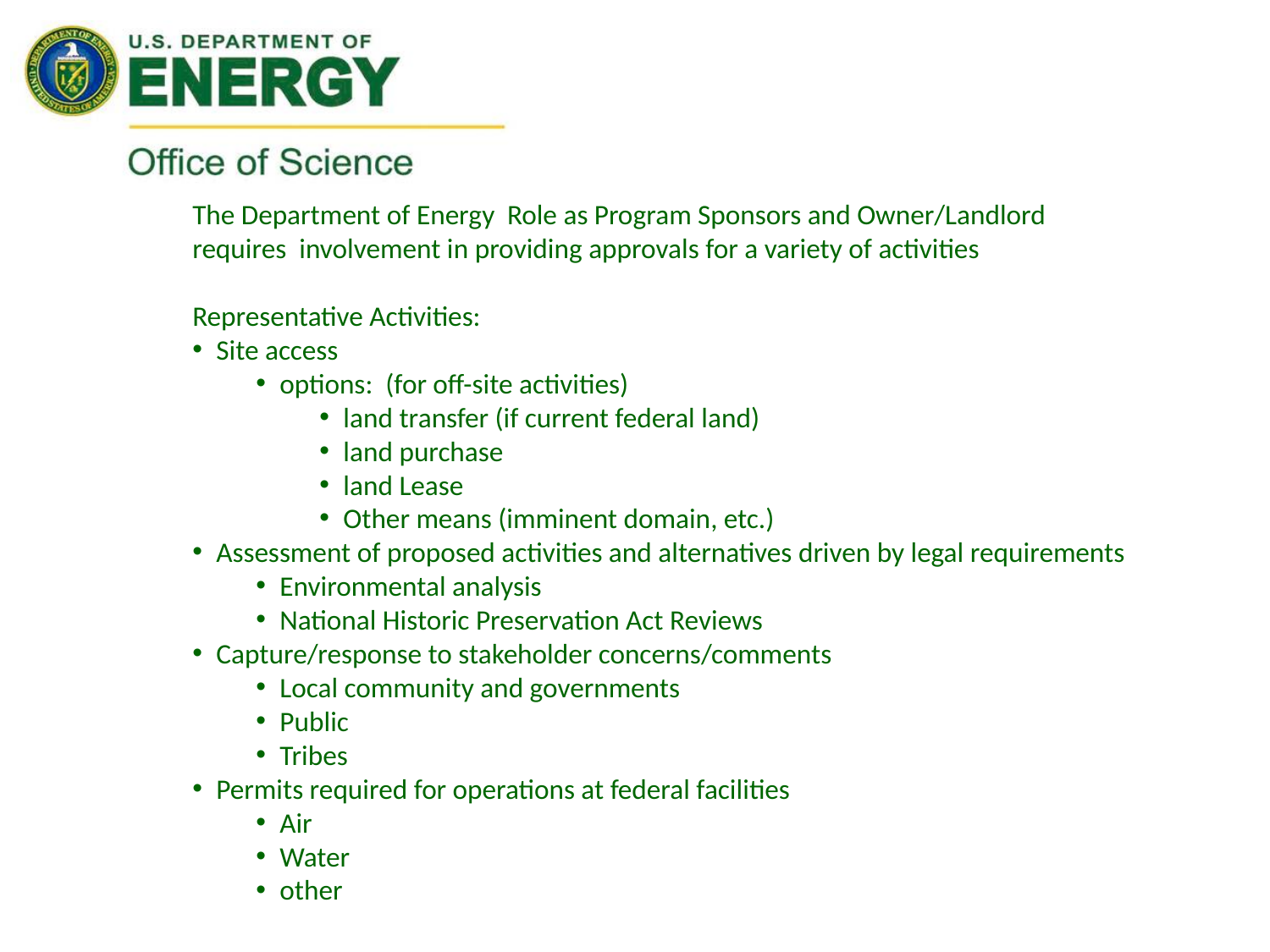

The Department of Energy  Role as Program Sponsors and Owner/Landlord  requires  involvement in providing approvals for a variety of activities

Representative Activities:
Site access
options:  (for off-site activities)
land transfer (if current federal land)
land purchase
land Lease
Other means (imminent domain, etc.)
Assessment of proposed activities and alternatives driven by legal requirements
Environmental analysis
National Historic Preservation Act Reviews
Capture/response to stakeholder concerns/comments
Local community and governments
Public
Tribes
Permits required for operations at federal facilities
Air
Water
other
#